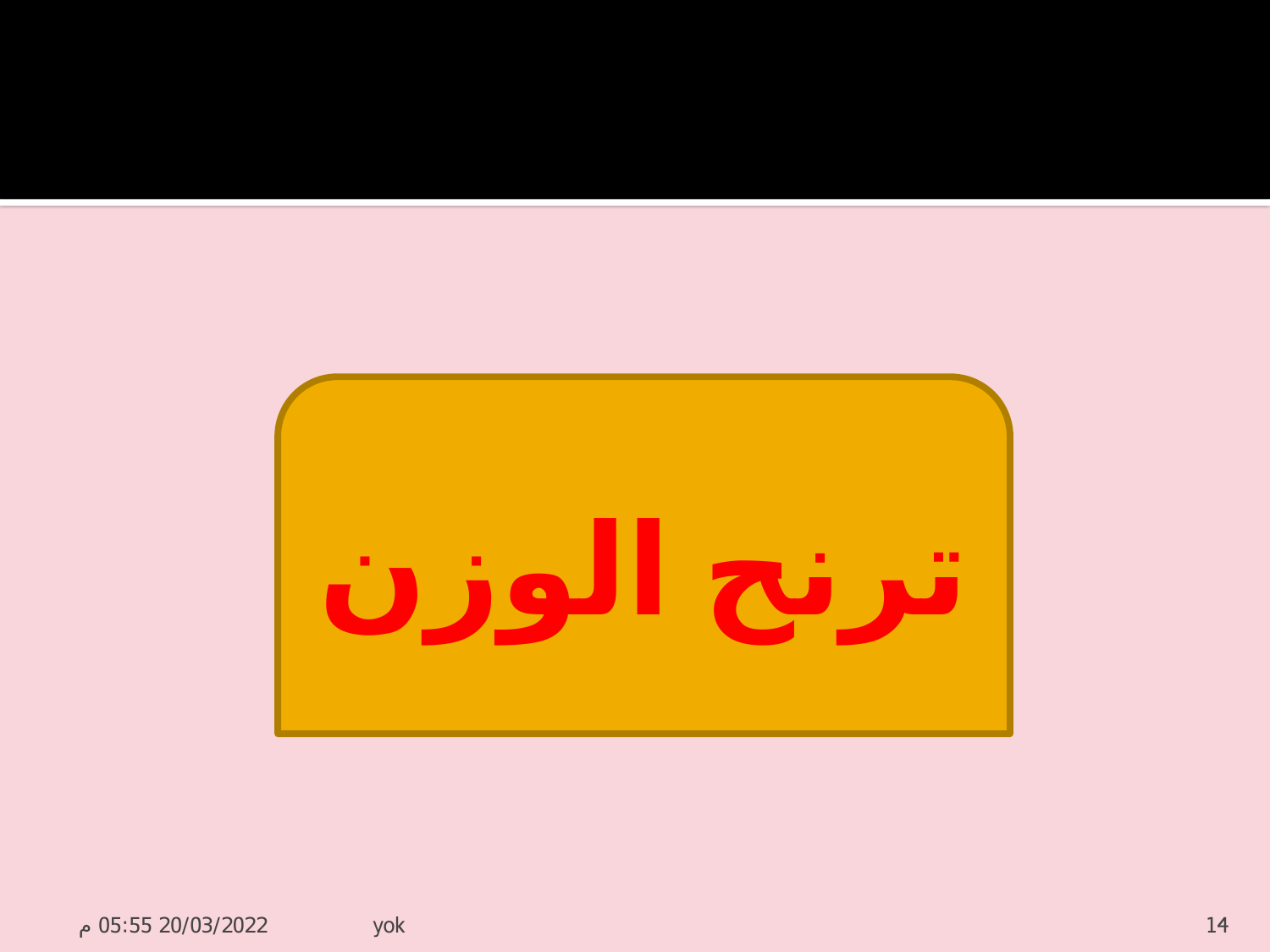

#

ترنح الوزن
20/03/2022 05:55 م
yok
14